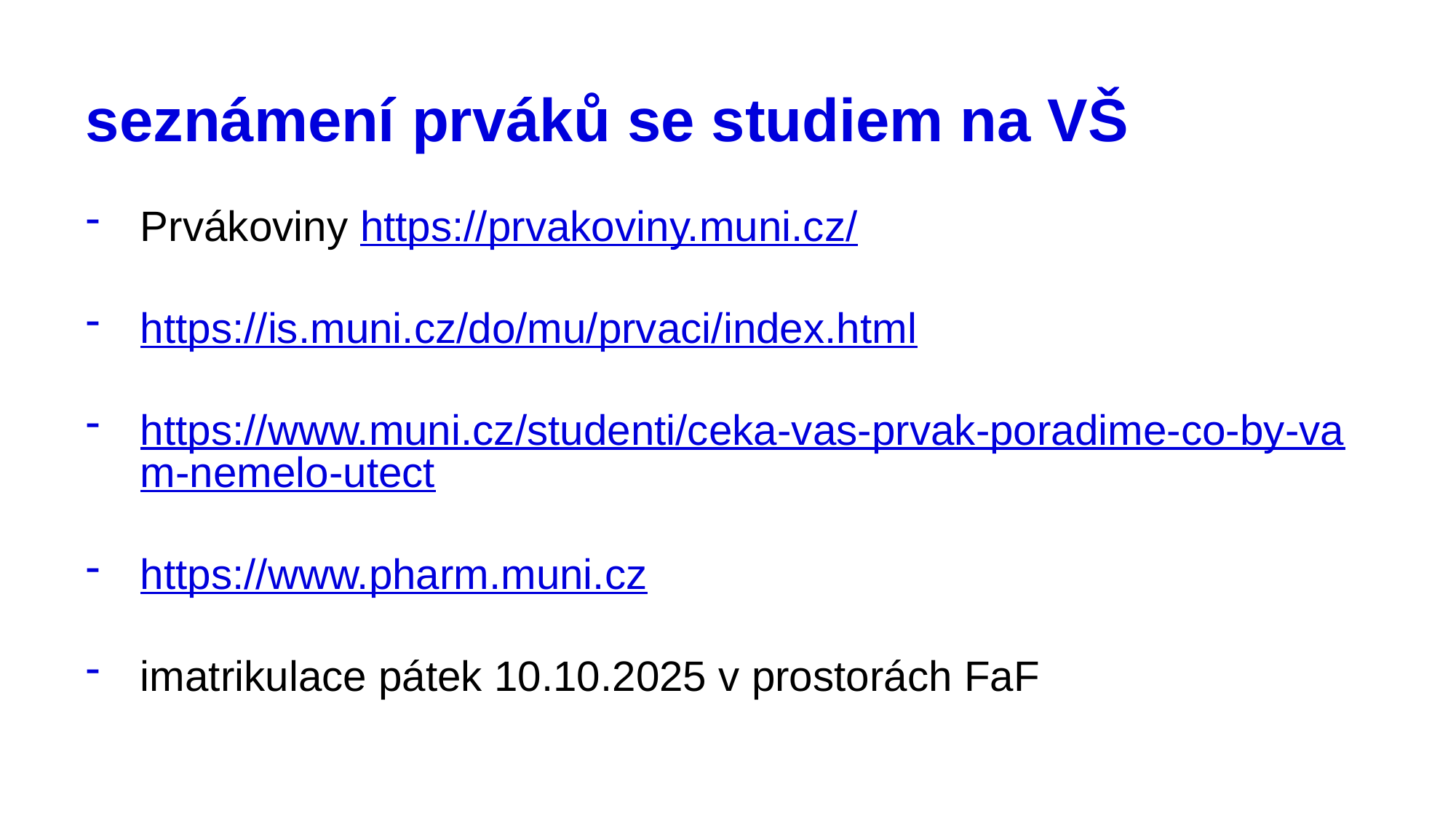

# seznámení prváků se studiem na VŠ
Prvákoviny https://prvakoviny.muni.cz/

https://is.muni.cz/do/mu/prvaci/index.html

https://www.muni.cz/studenti/ceka-vas-prvak-poradime-co-by-vam-nemelo-utect

https://www.pharm.muni.cz

imatrikulace pátek 10.10.2025 v prostorách FaF